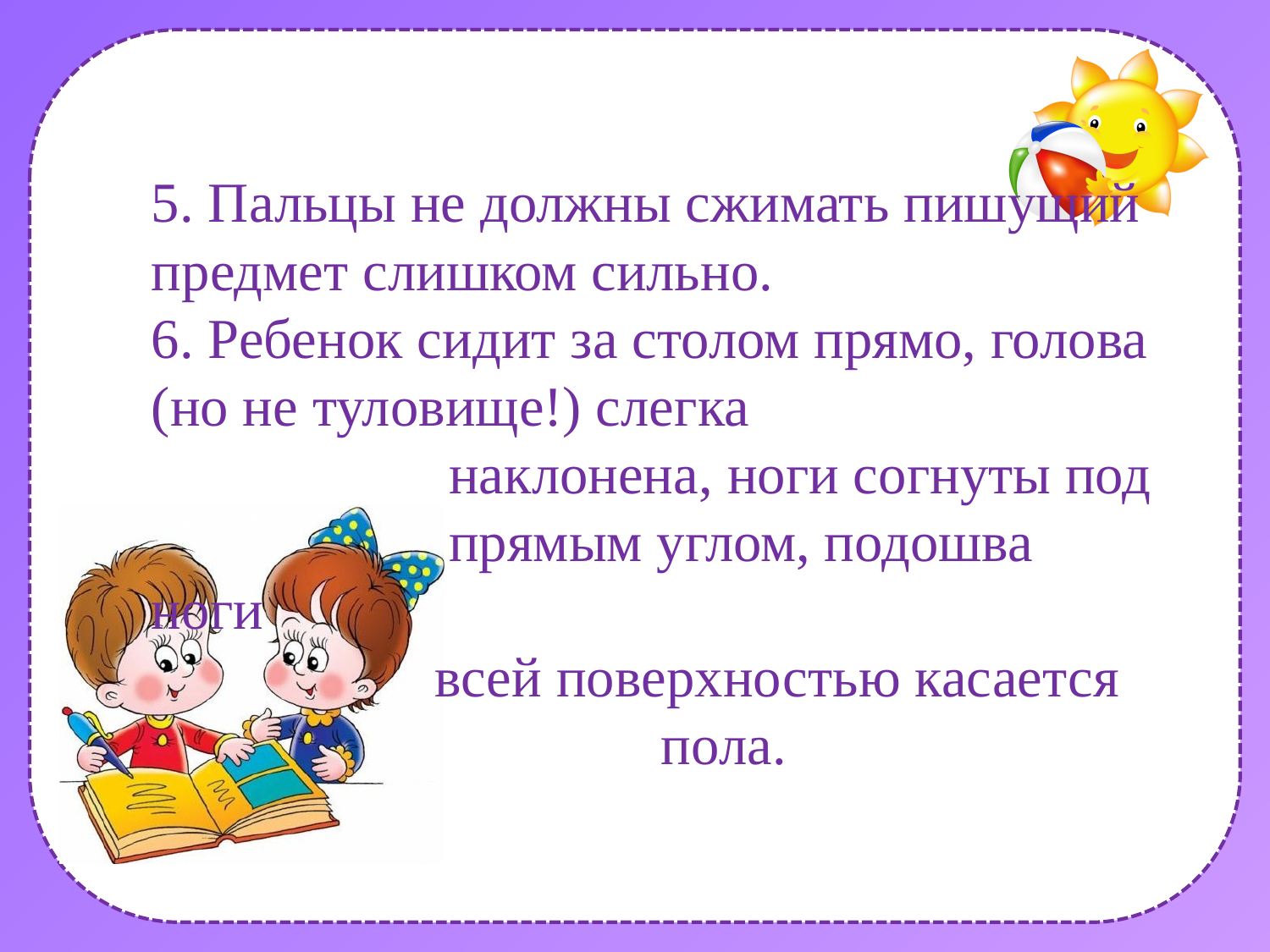

# 5. Пальцы не должны сжимать пишущий предмет слишком сильно. 6. Ребенок сидит за столом прямо, голова (но не туловище!) слегка наклонена, ноги согнуты под прямым углом, подошва ноги всей поверхностью касается пола.